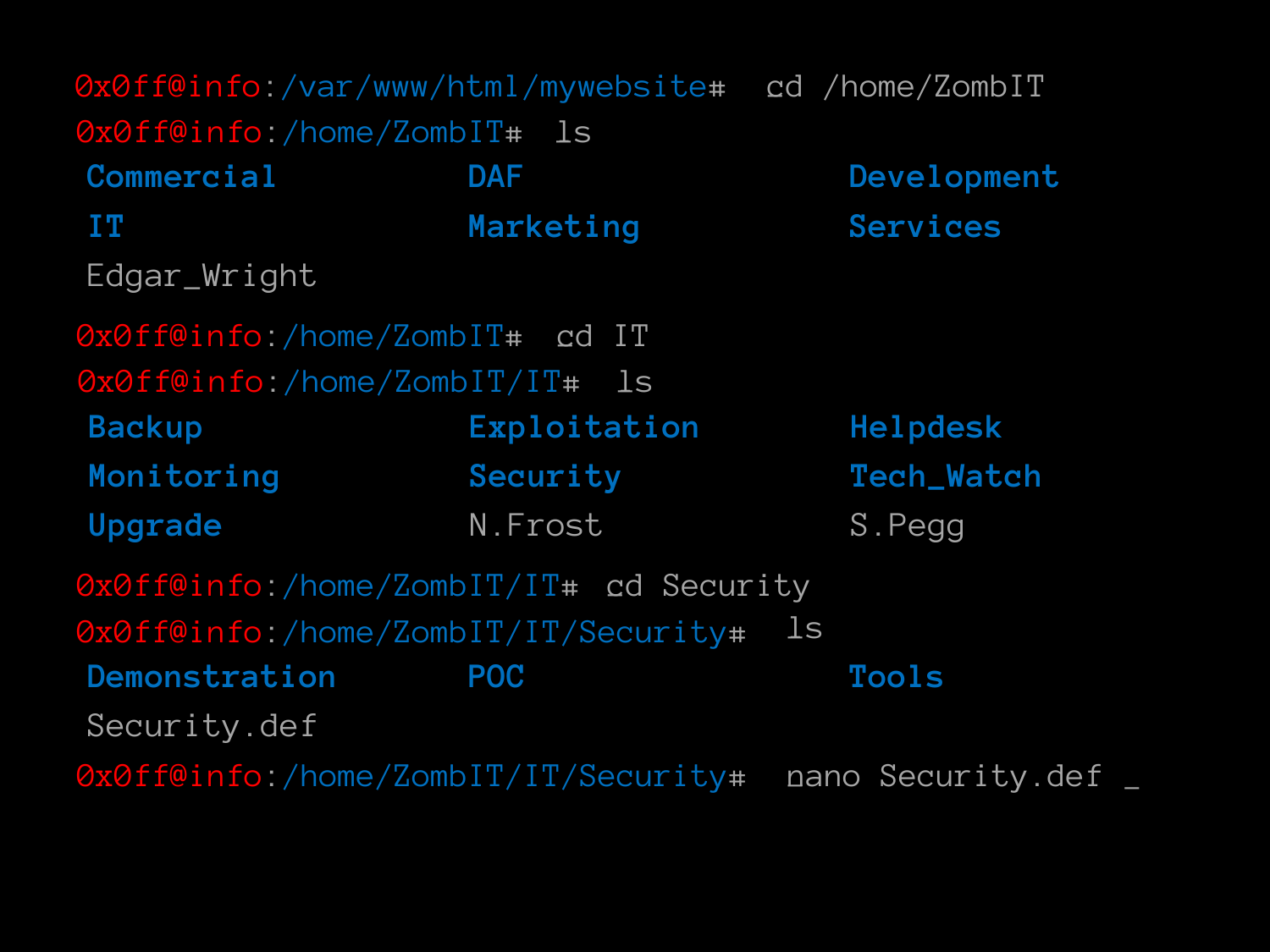

0x0ff@info:/var/www/html/mywebsite#
cd /home/ZombIT
_
0x0ff@info:/home/ZombIT#
ls
_
Commercial		DAF			Development
IT			Marketing		Services
Edgar_Wright
0x0ff@info:/home/ZombIT#
cd IT
_
0x0ff@info:/home/ZombIT/IT#
ls
_
Backup			Exploitation		Helpdesk
Monitoring		Security		Tech_Watch
Upgrade		N.Frost		S.Pegg
0x0ff@info:/home/ZombIT/IT#
cd Security
_
ls
_
0x0ff@info:/home/ZombIT/IT/Security#
Demonstration		POC			Tools
Security.def
0x0ff@info:/home/ZombIT/IT/Security#
_
nano Security.def
_